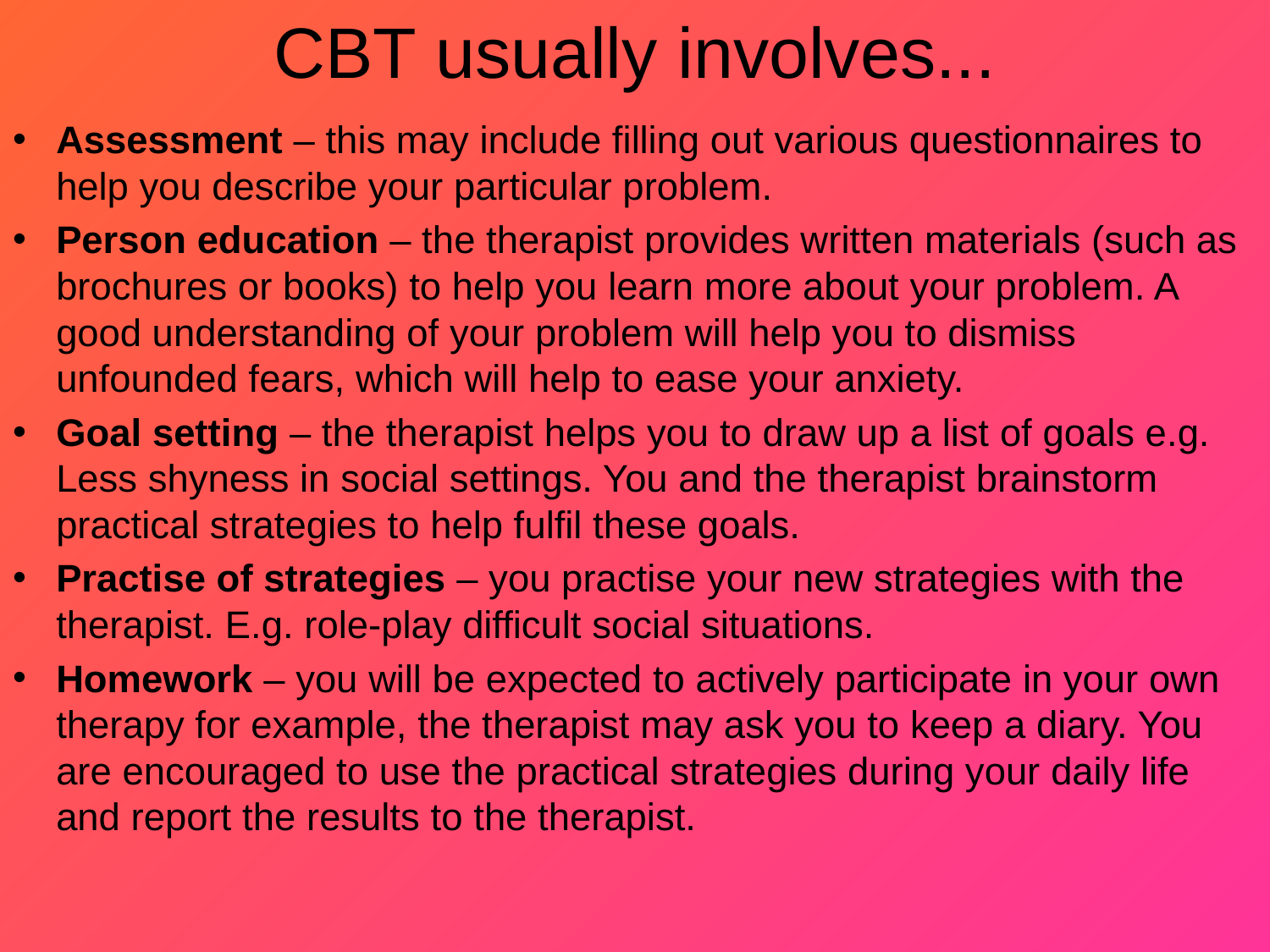

# CBT usually involves...
Assessment – this may include filling out various questionnaires to help you describe your particular problem.
Person education – the therapist provides written materials (such as brochures or books) to help you learn more about your problem. A good understanding of your problem will help you to dismiss unfounded fears, which will help to ease your anxiety.
Goal setting – the therapist helps you to draw up a list of goals e.g.  Less shyness in social settings. You and the therapist brainstorm practical strategies to help fulfil these goals.
Practise of strategies – you practise your new strategies with the therapist. E.g. role-play difficult social situations.
Homework – you will be expected to actively participate in your own therapy for example, the therapist may ask you to keep a diary. You are encouraged to use the practical strategies during your daily life and report the results to the therapist.